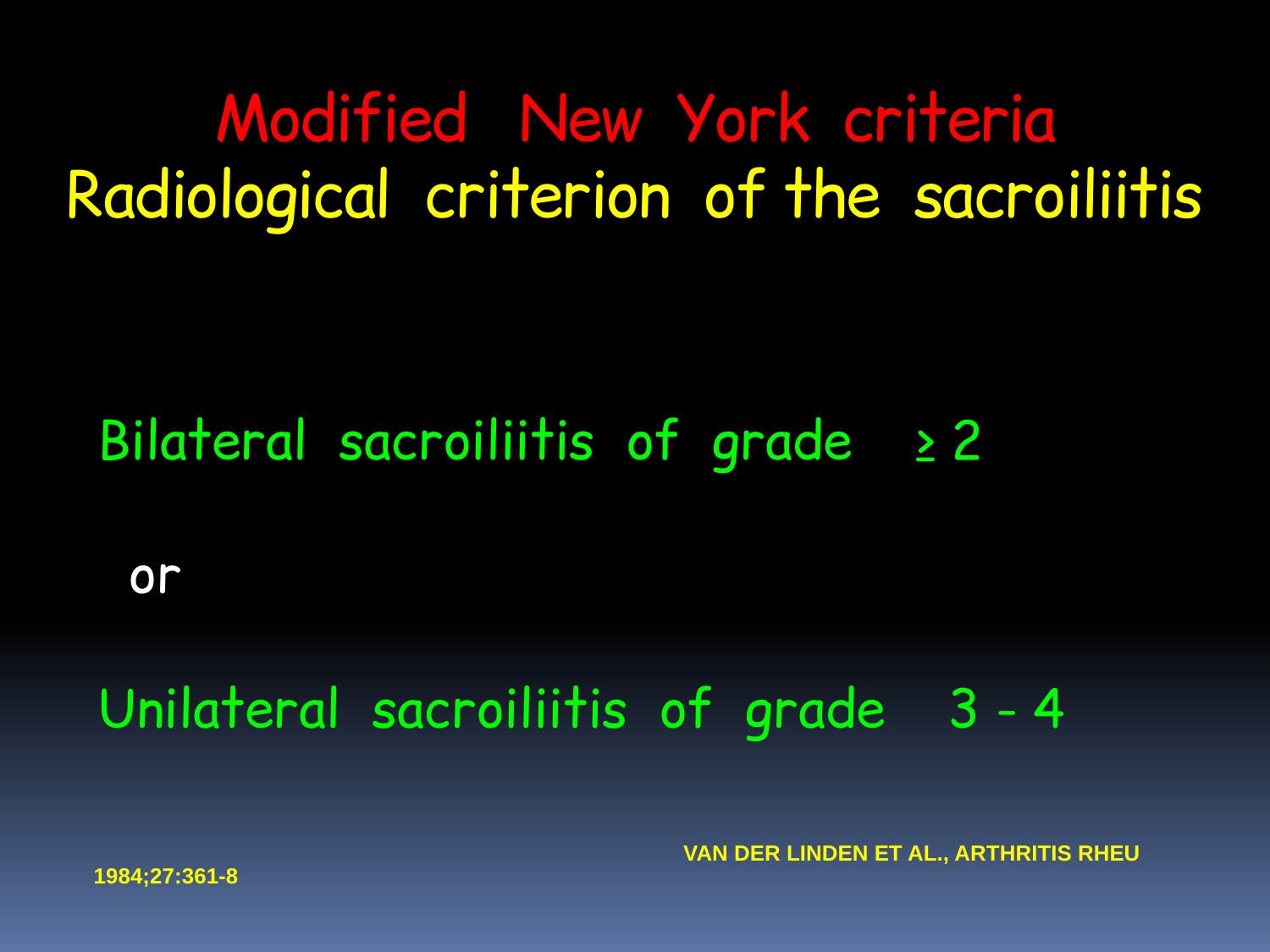

# Modified   New  York  criteria Radiological  criterion  of the  sacroiliitis

   Bilateral  sacroiliitis  of  grade    ≥ 2

     or

   Unilateral  sacroiliitis  of  grade    3 - 4

                                                                                                       VAN DER LINDEN ET AL., ARTHRITIS RHEU 1984;27:361-8